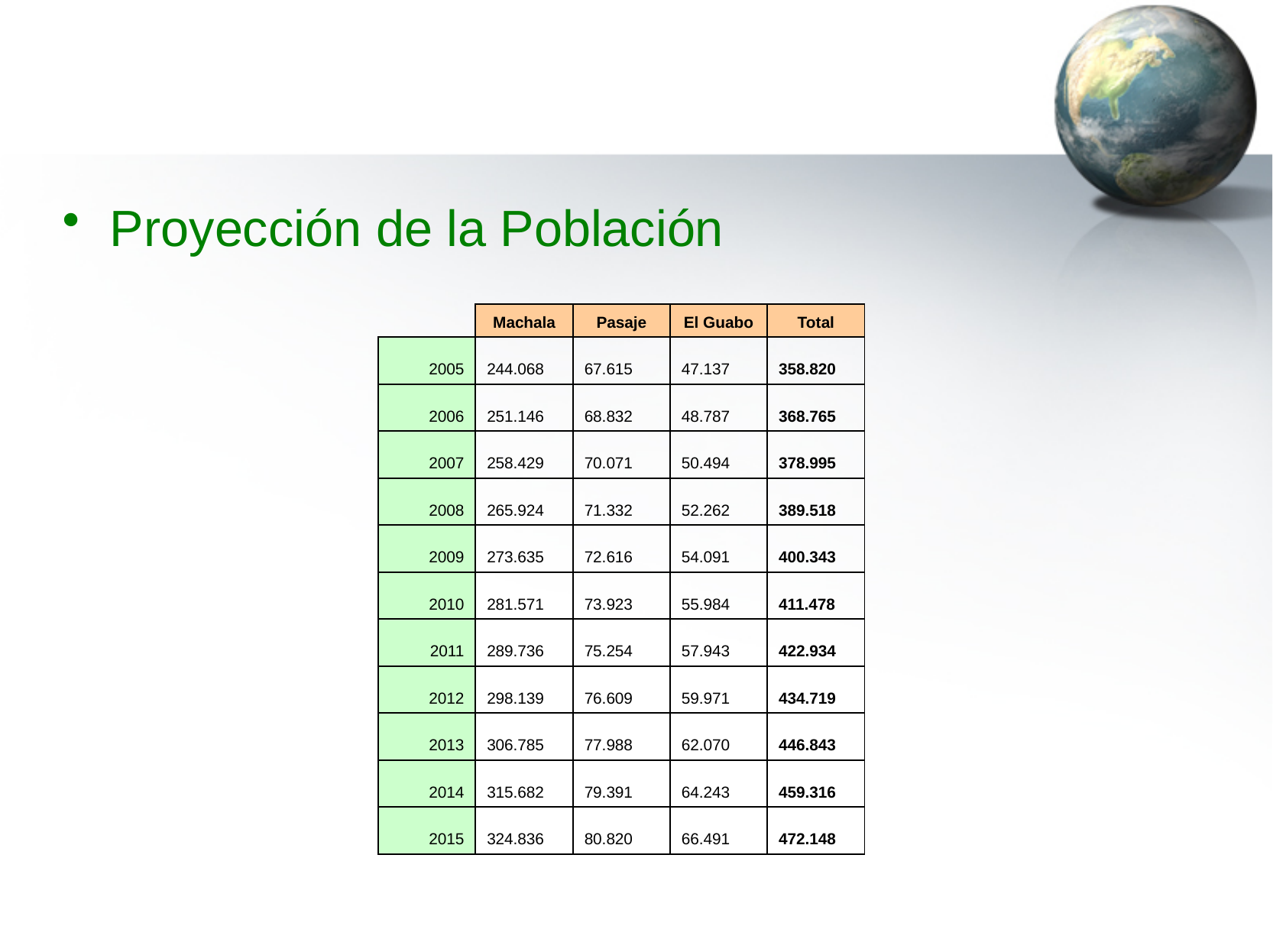

Proyección de la Población
|  | Machala | Pasaje | El Guabo | Total |
| --- | --- | --- | --- | --- |
| 2005 | 244.068 | 67.615 | 47.137 | 358.820 |
| 2006 | 251.146 | 68.832 | 48.787 | 368.765 |
| 2007 | 258.429 | 70.071 | 50.494 | 378.995 |
| 2008 | 265.924 | 71.332 | 52.262 | 389.518 |
| 2009 | 273.635 | 72.616 | 54.091 | 400.343 |
| 2010 | 281.571 | 73.923 | 55.984 | 411.478 |
| 2011 | 289.736 | 75.254 | 57.943 | 422.934 |
| 2012 | 298.139 | 76.609 | 59.971 | 434.719 |
| 2013 | 306.785 | 77.988 | 62.070 | 446.843 |
| 2014 | 315.682 | 79.391 | 64.243 | 459.316 |
| 2015 | 324.836 | 80.820 | 66.491 | 472.148 |